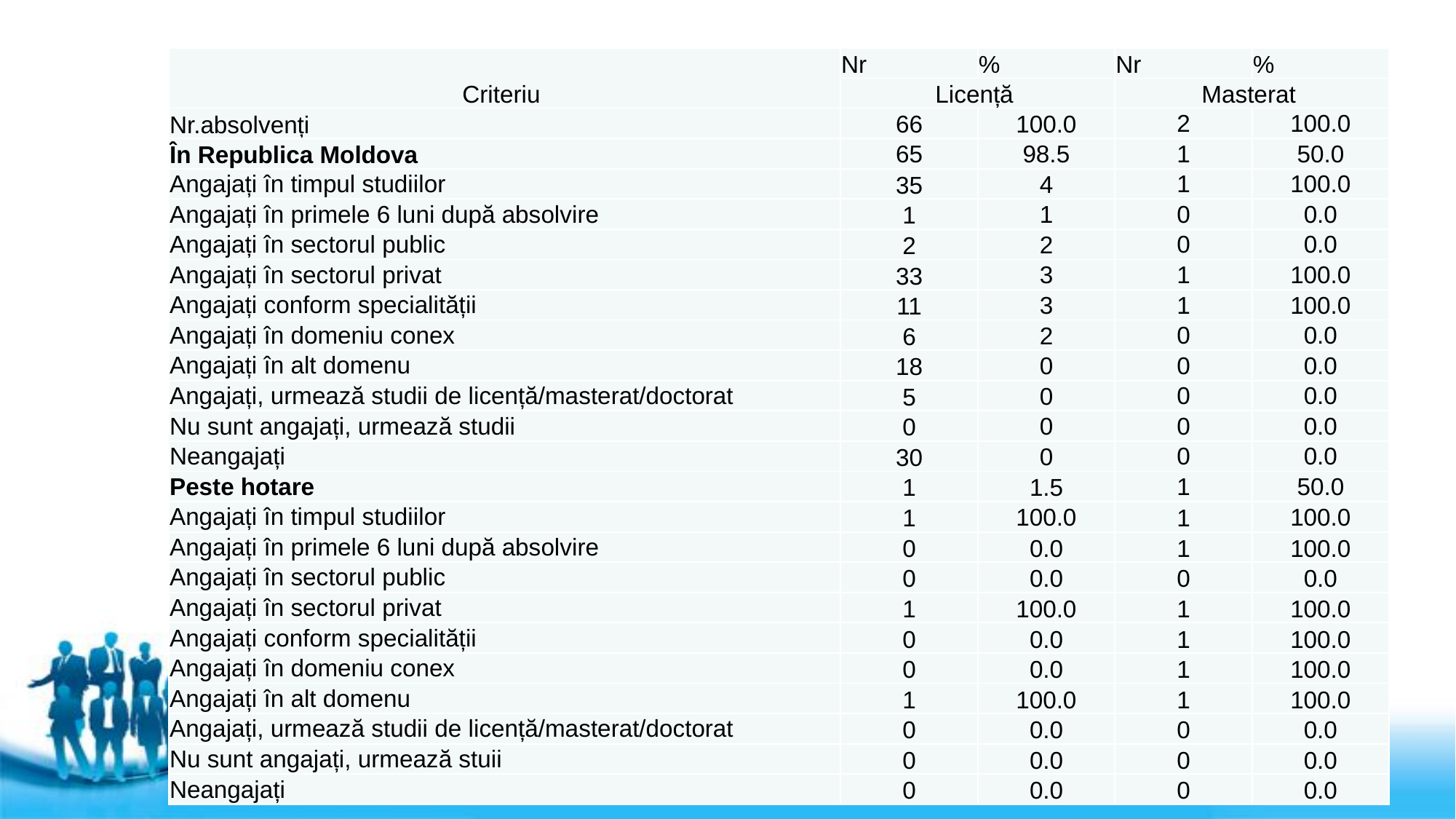

| Criteriu | Nr | % | Nr | % |
| --- | --- | --- | --- | --- |
|  | Licență |  | Masterat |  |
| Nr.absolvenți | 66 | 100.0 | 2 | 100.0 |
| În Republica Moldova | 65 | 98.5 | 1 | 50.0 |
| Angajați în timpul studiilor | 35 | 4 | 1 | 100.0 |
| Angajați în primele 6 luni după absolvire | 1 | 1 | 0 | 0.0 |
| Angajați în sectorul public | 2 | 2 | 0 | 0.0 |
| Angajați în sectorul privat | 33 | 3 | 1 | 100.0 |
| Angajați conform specialității | 11 | 3 | 1 | 100.0 |
| Angajați în domeniu conex | 6 | 2 | 0 | 0.0 |
| Angajați în alt domenu | 18 | 0 | 0 | 0.0 |
| Angajați, urmează studii de licență/masterat/doctorat | 5 | 0 | 0 | 0.0 |
| Nu sunt angajați, urmează studii | 0 | 0 | 0 | 0.0 |
| Neangajați | 30 | 0 | 0 | 0.0 |
| Peste hotare | 1 | 1.5 | 1 | 50.0 |
| Angajați în timpul studiilor | 1 | 100.0 | 1 | 100.0 |
| Angajați în primele 6 luni după absolvire | 0 | 0.0 | 1 | 100.0 |
| Angajați în sectorul public | 0 | 0.0 | 0 | 0.0 |
| Angajați în sectorul privat | 1 | 100.0 | 1 | 100.0 |
| Angajați conform specialității | 0 | 0.0 | 1 | 100.0 |
| Angajați în domeniu conex | 0 | 0.0 | 1 | 100.0 |
| Angajați în alt domenu | 1 | 100.0 | 1 | 100.0 |
| Angajați, urmează studii de licență/masterat/doctorat | 0 | 0.0 | 0 | 0.0 |
| Nu sunt angajați, urmează stuii | 0 | 0.0 | 0 | 0.0 |
| Neangajați | 0 | 0.0 | 0 | 0.0 |